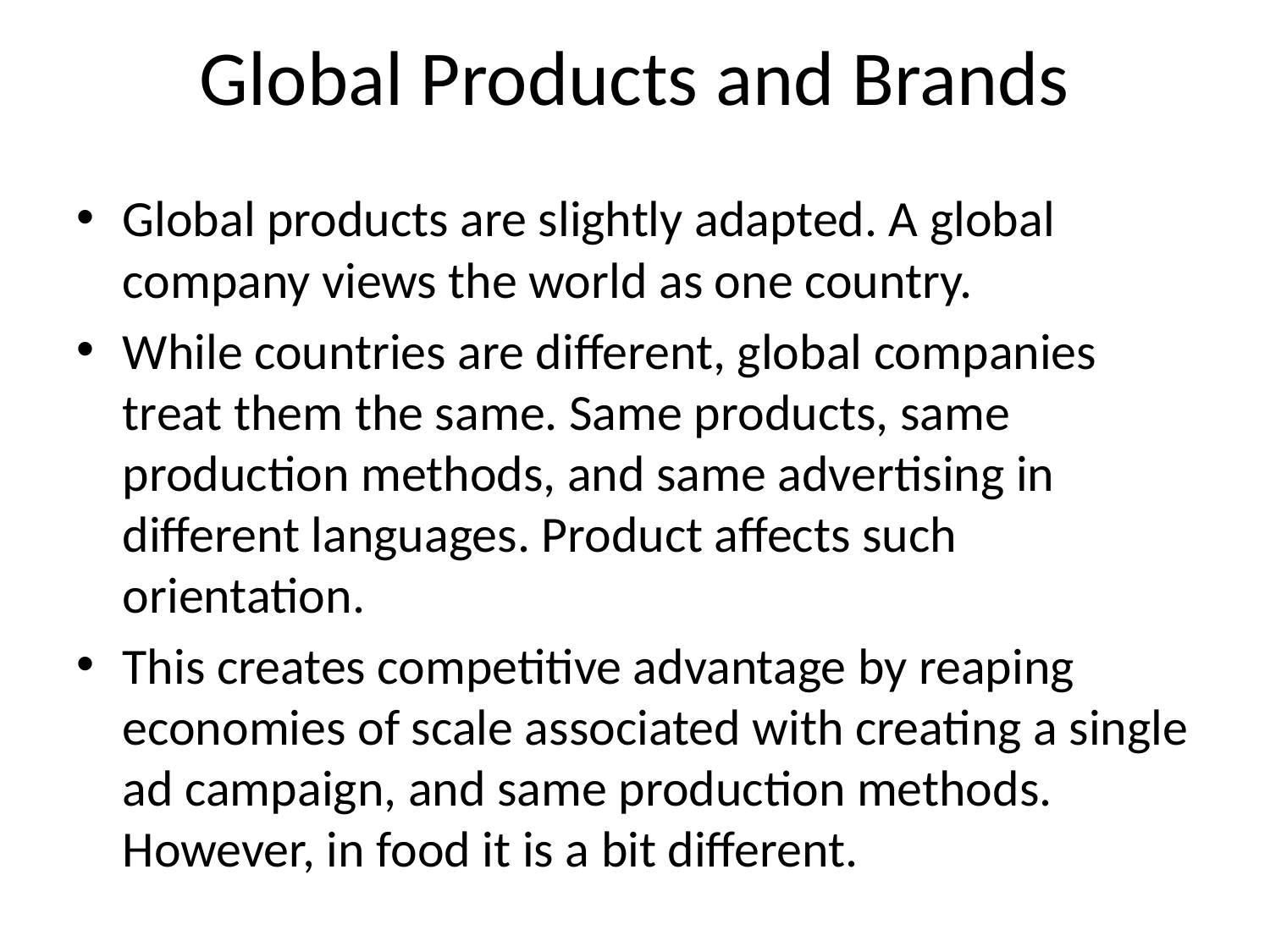

# Global Products and Brands
Global products are slightly adapted. A global company views the world as one country.
While countries are different, global companies treat them the same. Same products, same production methods, and same advertising in different languages. Product affects such orientation.
This creates competitive advantage by reaping economies of scale associated with creating a single ad campaign, and same production methods. However, in food it is a bit different.